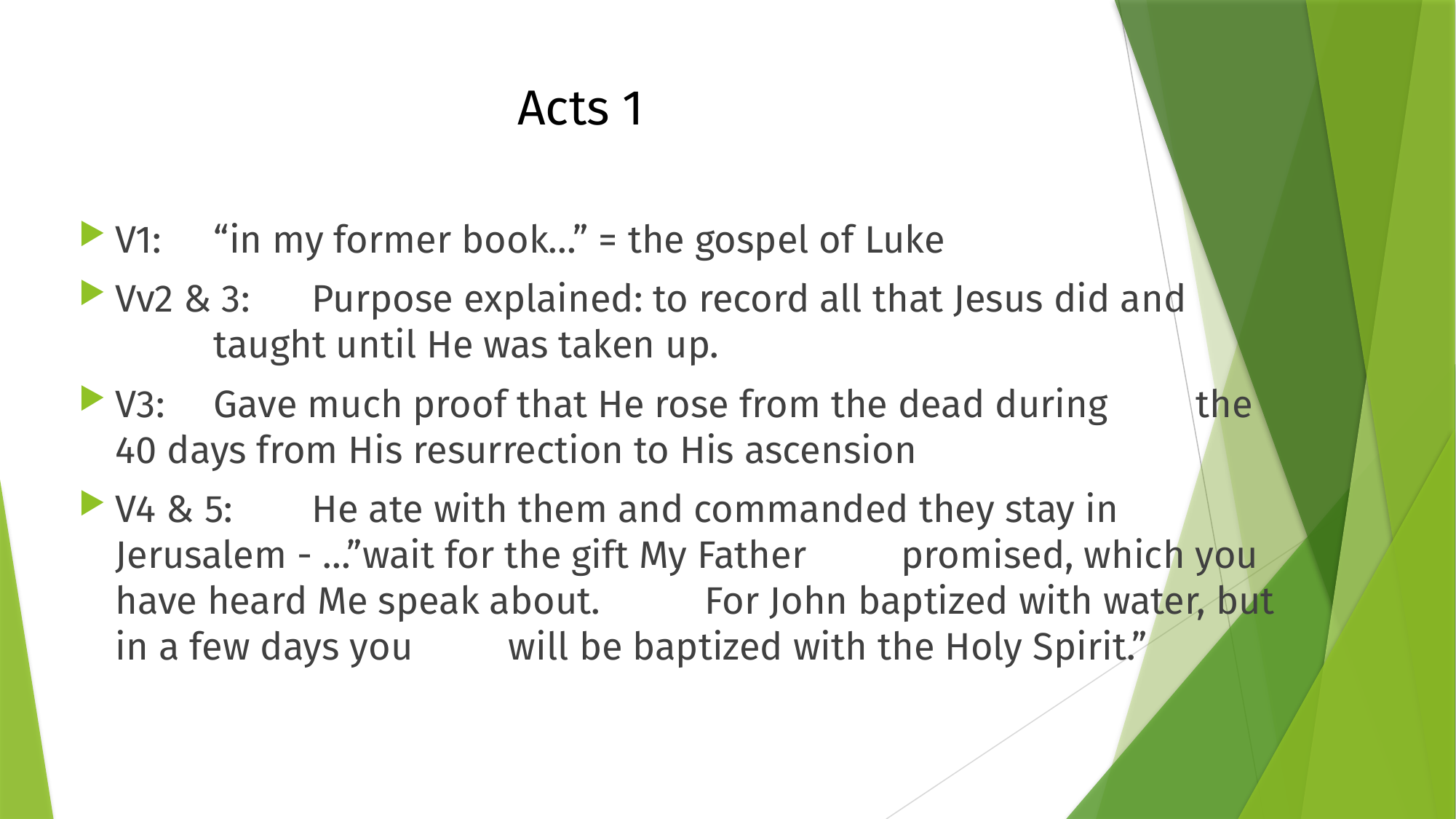

# Acts 1

V1: 		“in my former book…” = the gospel of Luke
Vv2 & 3:	Purpose explained: to record all that Jesus did and 				taught until He was taken up.
V3:			Gave much proof that He rose from the dead during 				the 40 days from His resurrection to His ascension
V4 & 5:	He ate with them and commanded they stay in 						Jerusalem - …”wait for the gift My Father 								promised, which you have heard Me speak about. 					For John baptized with water, but in a few days you 				will be baptized with the Holy Spirit.”